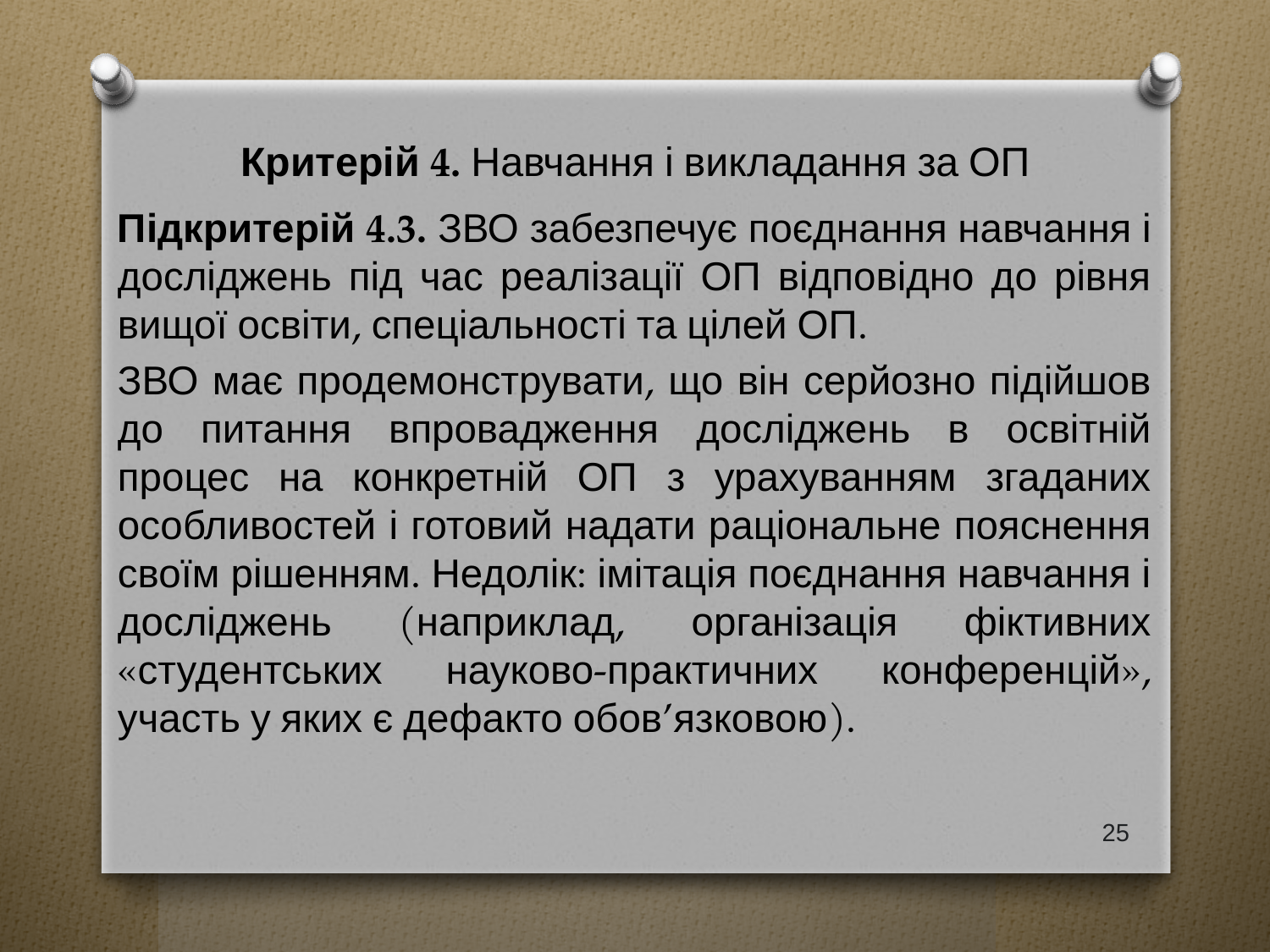

# Критерій 4. Навчання і викладання за ОП
Підкритерій 4.3. ЗВО забезпечує поєднання навчання і досліджень під час реалізації ОП відповідно до рівня вищої освіти, спеціальності та цілей ОП.
ЗВО має продемонструвати, що він серйозно підійшов до питання впровадження досліджень в освітній процес на конкретній ОП з урахуванням згаданих особливостей і готовий надати раціональне пояснення своїм рішенням. Недолік: імітація поєднання навчання і досліджень (наприклад, організація фіктивних «студентських науково-практичних конференцій», участь у яких є дефакто обов’язковою).
25